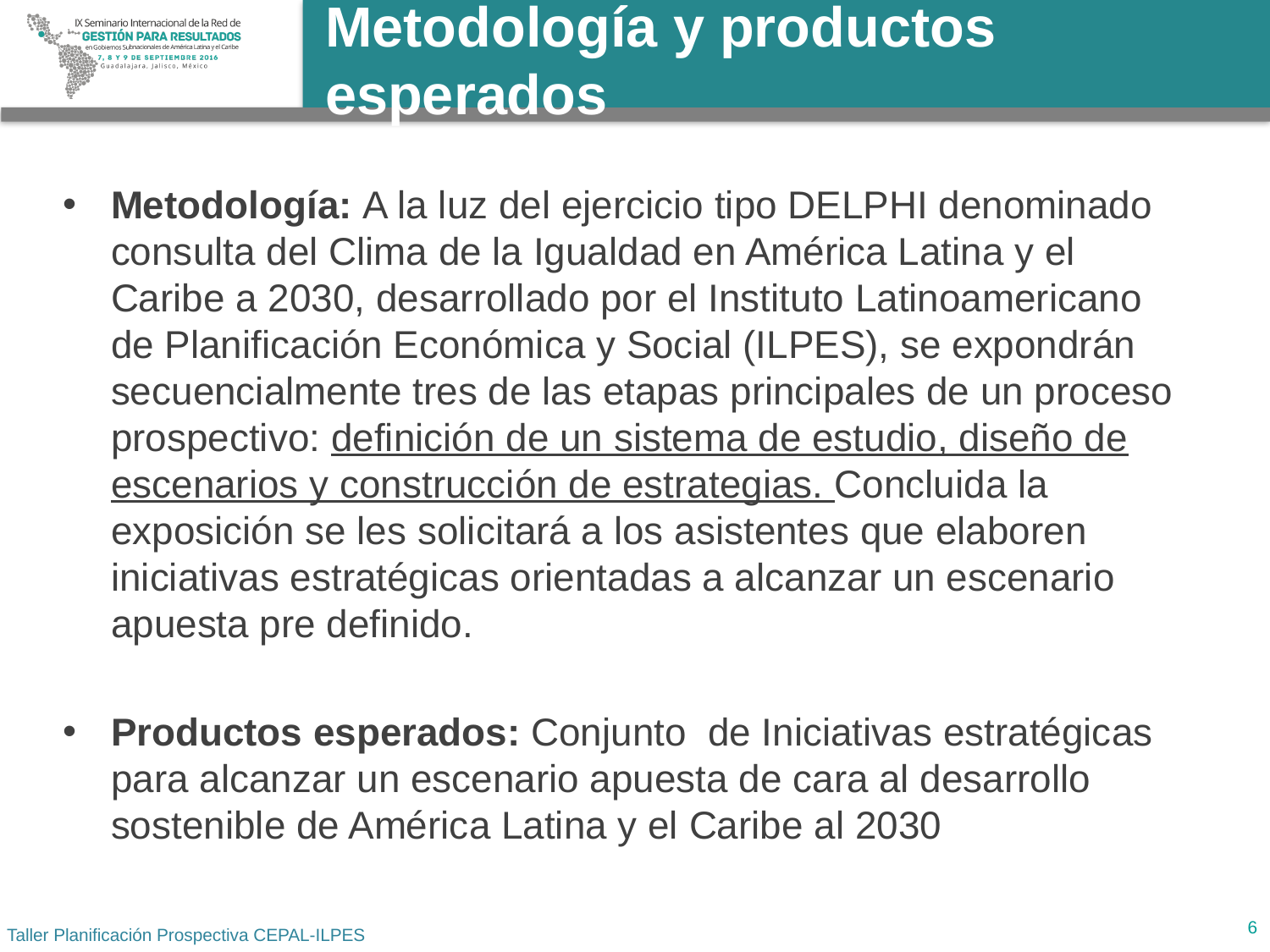

# Metodología y productos esperados
Metodología: A la luz del ejercicio tipo DELPHI denominado consulta del Clima de la Igualdad en América Latina y el Caribe a 2030, desarrollado por el Instituto Latinoamericano de Planificación Económica y Social (ILPES), se expondrán secuencialmente tres de las etapas principales de un proceso prospectivo: definición de un sistema de estudio, diseño de escenarios y construcción de estrategias. Concluida la exposición se les solicitará a los asistentes que elaboren iniciativas estratégicas orientadas a alcanzar un escenario apuesta pre definido.

Productos esperados: Conjunto  de Iniciativas estratégicas para alcanzar un escenario apuesta de cara al desarrollo sostenible de América Latina y el Caribe al 2030

6
Taller Planificación Prospectiva CEPAL-ILPES